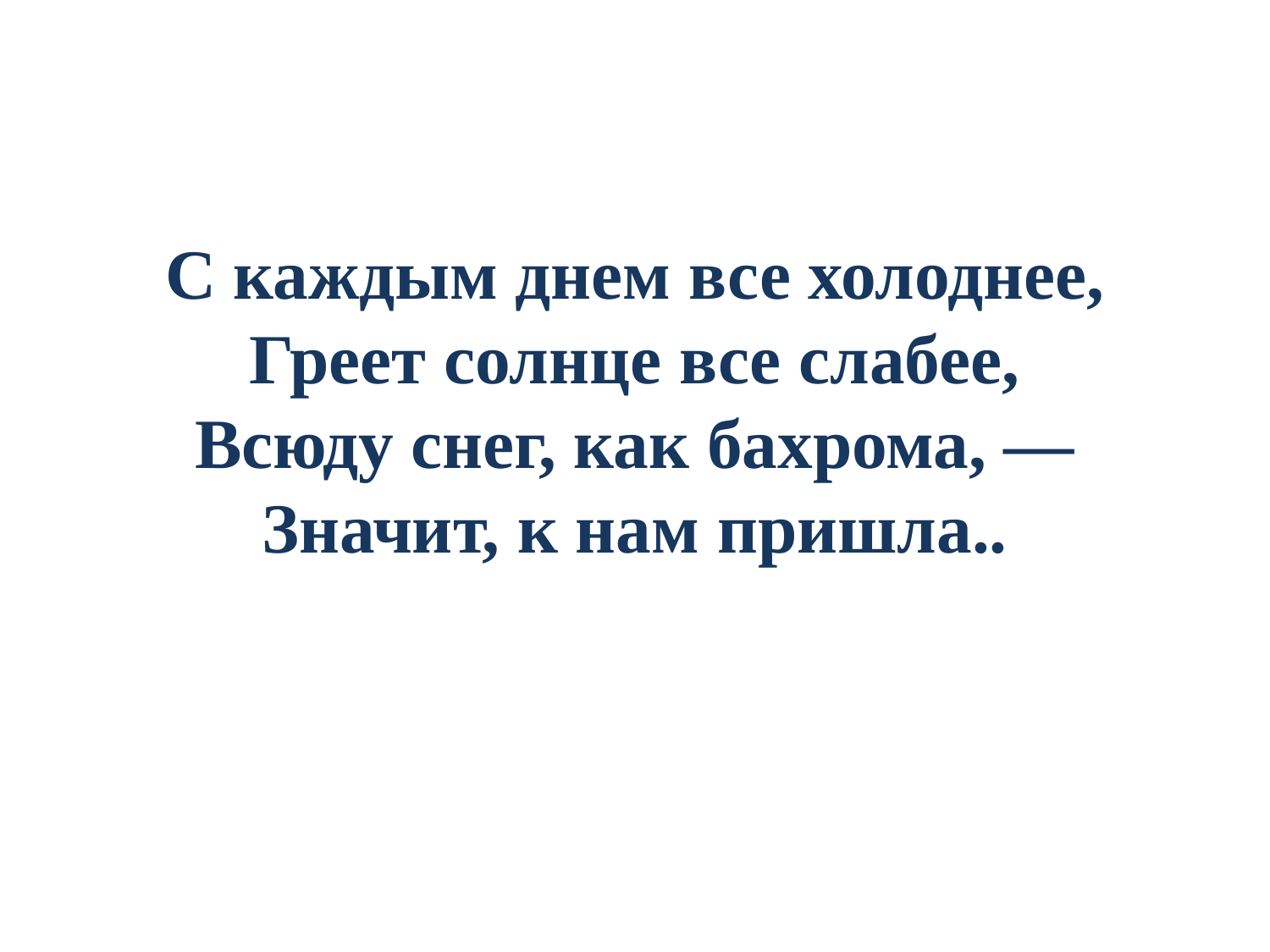

С каждым днем все холоднее,
Греет солнце все слабее,
Всюду снег, как бахрома, —
Значит, к нам пришла..